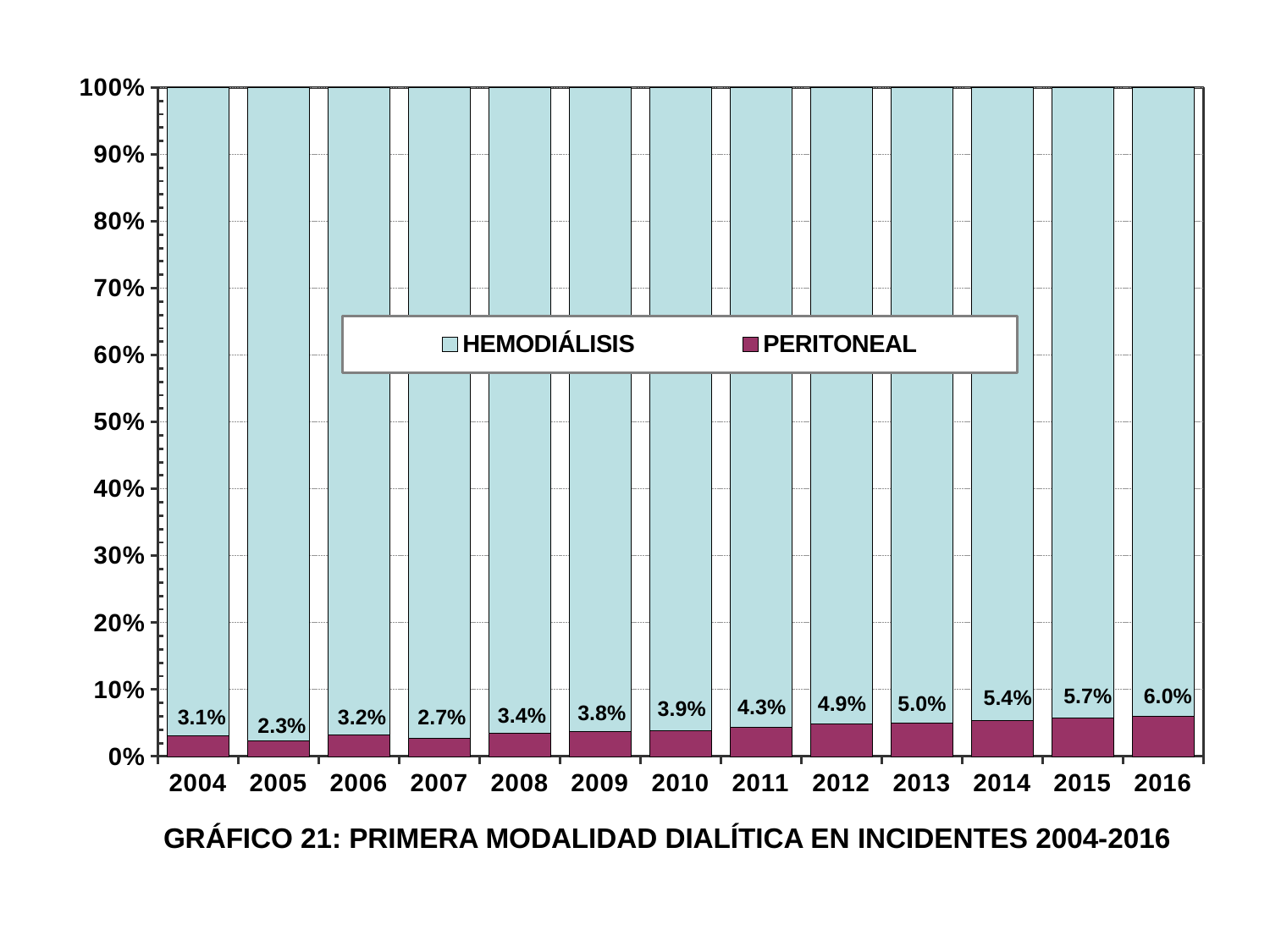

### Chart

| Category | PERITONEAL | HEMODIÁLISIS |
|---|---|---|
| 2004 | 163.0 | 5089.0 |
| 2005 | 125.0 | 5291.0 |
| 2006 | 176.0 | 5317.0 |
| 2007 | 159.0 | 5758.0 |
| 2008 | 195.0 | 5492.0 |
| 2009 | 229.0 | 5834.0 |
| 2010 | 239.0 | 5916.0 |
| 2011 | 268.0 | 5945.0 |
| 2012 | 318.0 | 6146.0 |
| 2013 | 337.0 | 6423.0 |
| 2014 | 353.0 | 6156.0 |
| 2015 | 388.0 | 6389.0 |
| 2016 | 428.0 | 6670.0 |
4.9%
4.3%
3.9%
3.8%
3.4%
3.1%
3.2%
2.7%
2.3%
GRÁFICO 21: PRIMERA MODALIDAD DIALÍTICA EN INCIDENTES 2004-2016
5.0%
5.7%
5.4%
6.0%